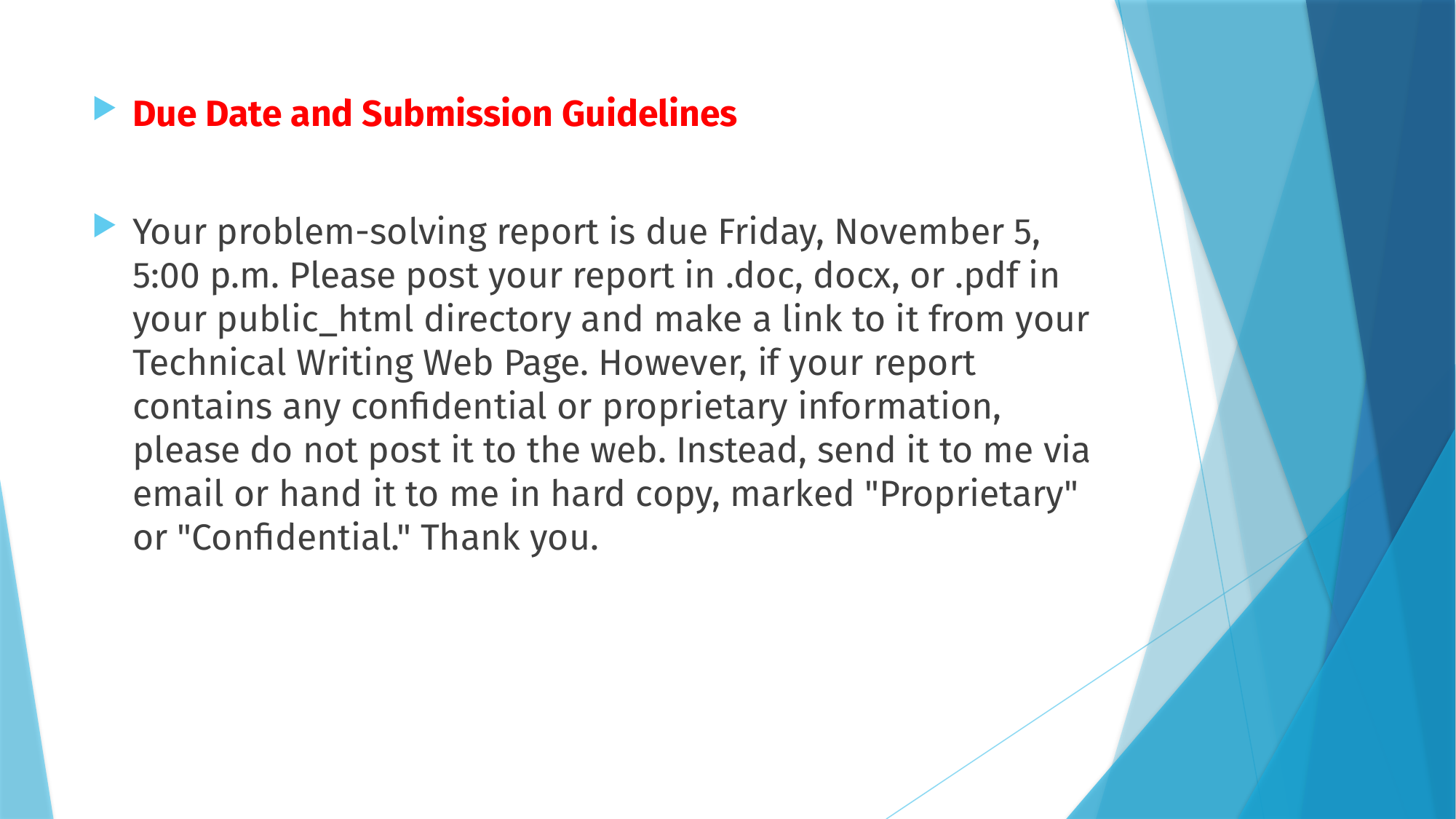

Due Date and Submission Guidelines

Your problem-solving report is due Friday, November 5, 5:00 p.m. Please post your report in .doc, docx, or .pdf in your public_html directory and make a link to it from your Technical Writing Web Page. However, if your report contains any confidential or proprietary information, please do not post it to the web. Instead, send it to me via email or hand it to me in hard copy, marked "Proprietary" or "Confidential." Thank you.